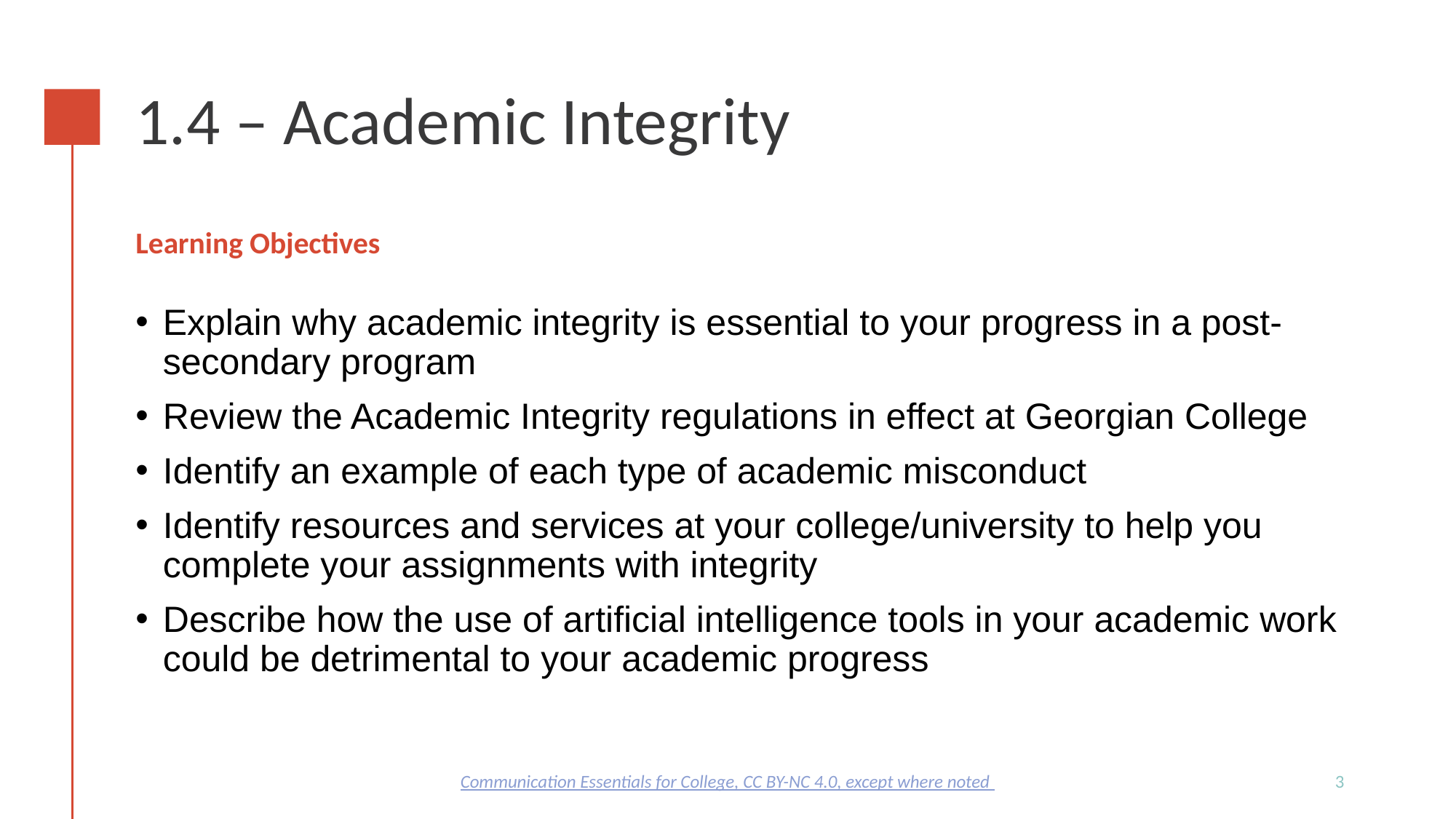

# 1.4 – Academic Integrity
Learning Objectives
Explain why academic integrity is essential to your progress in a post-secondary program
Review the Academic Integrity regulations in effect at Georgian College
Identify an example of each type of academic misconduct
Identify resources and services at your college/university to help you complete your assignments with integrity
Describe how the use of artificial intelligence tools in your academic work could be detrimental to your academic progress

3
Communication Essentials for College, CC BY-NC 4.0, except where noted